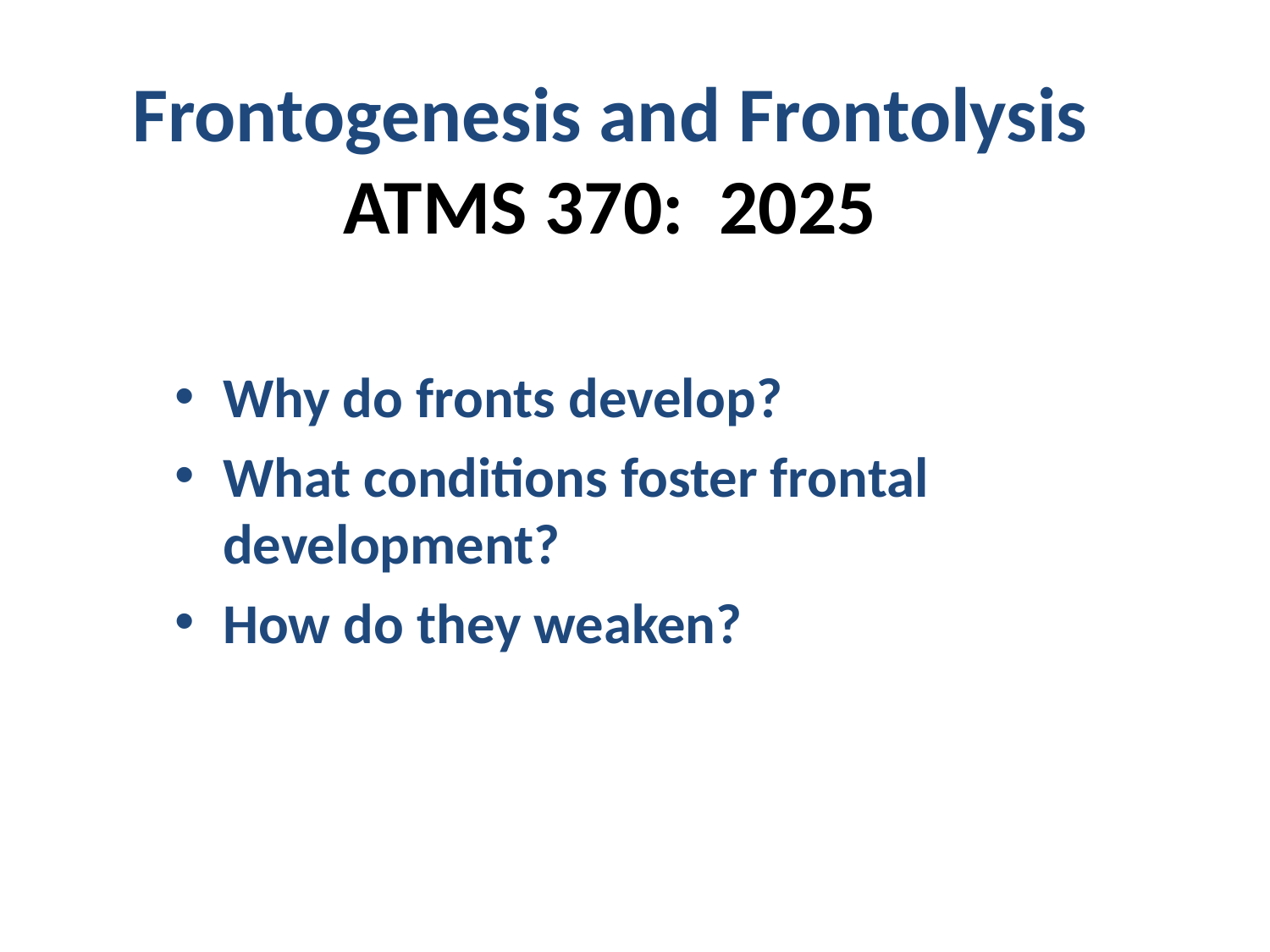

# Frontogenesis and Frontolysis ATMS 370:  2025
Why do fronts develop?
What conditions foster frontal development?
How do they weaken?